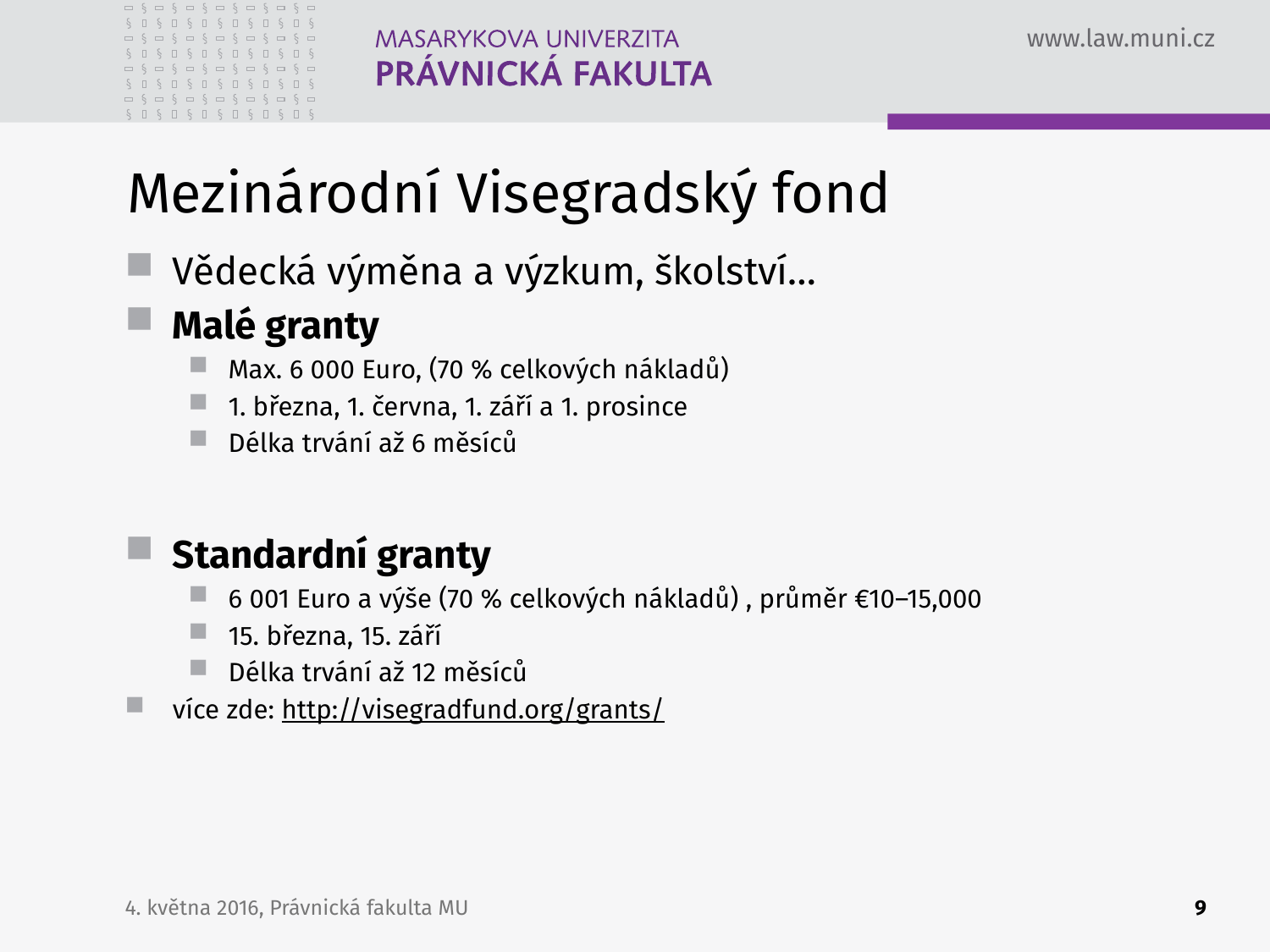

# Mezinárodní Visegradský fond
Vědecká výměna a výzkum, školství…
Malé granty
Max. 6 000 Euro, (70 % celkových nákladů)
1. března, 1. června, 1. září a 1. prosince
Délka trvání až 6 měsíců

Standardní granty
6 001 Euro a výše (70 % celkových nákladů) , průměr €10–15,000
15. března, 15. září
Délka trvání až 12 měsíců
více zde: http://visegradfund.org/grants/

4. května 2016, Právnická fakulta MU
9